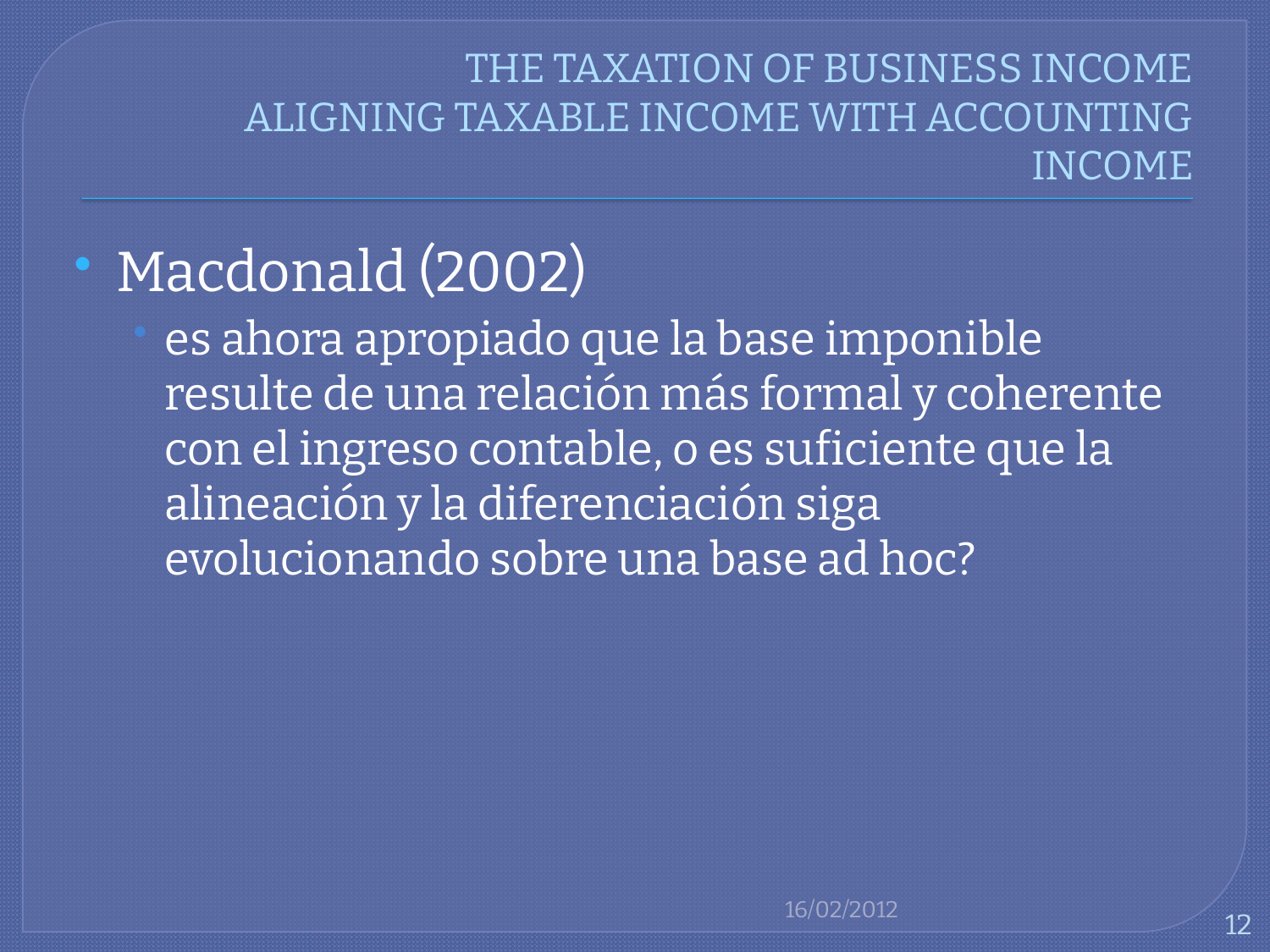

# THE TAXATION OF BUSINESS INCOME ALIGNING TAXABLE INCOME WITH ACCOUNTING INCOME
Macdonald (2002)
es ahora apropiado que la base imponible resulte de una relación más formal y coherente con el ingreso contable, o es suficiente que la alineación y la diferenciación siga evolucionando sobre una base ad hoc?
16/02/2012
12